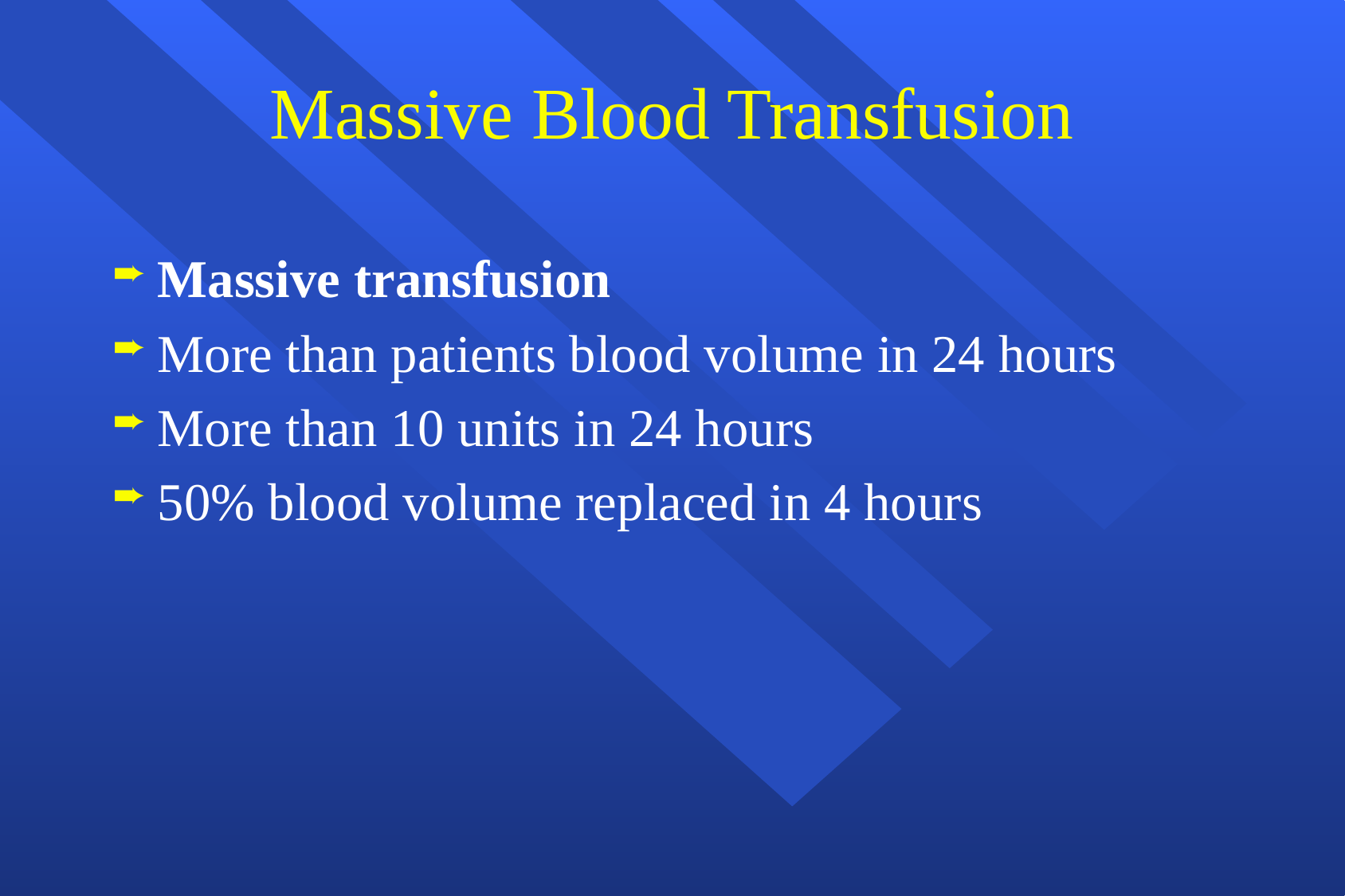

# Massive Blood Transfusion
Massive transfusion
More than patients blood volume in 24 hours
More than 10 units in 24 hours
50% blood volume replaced in 4 hours